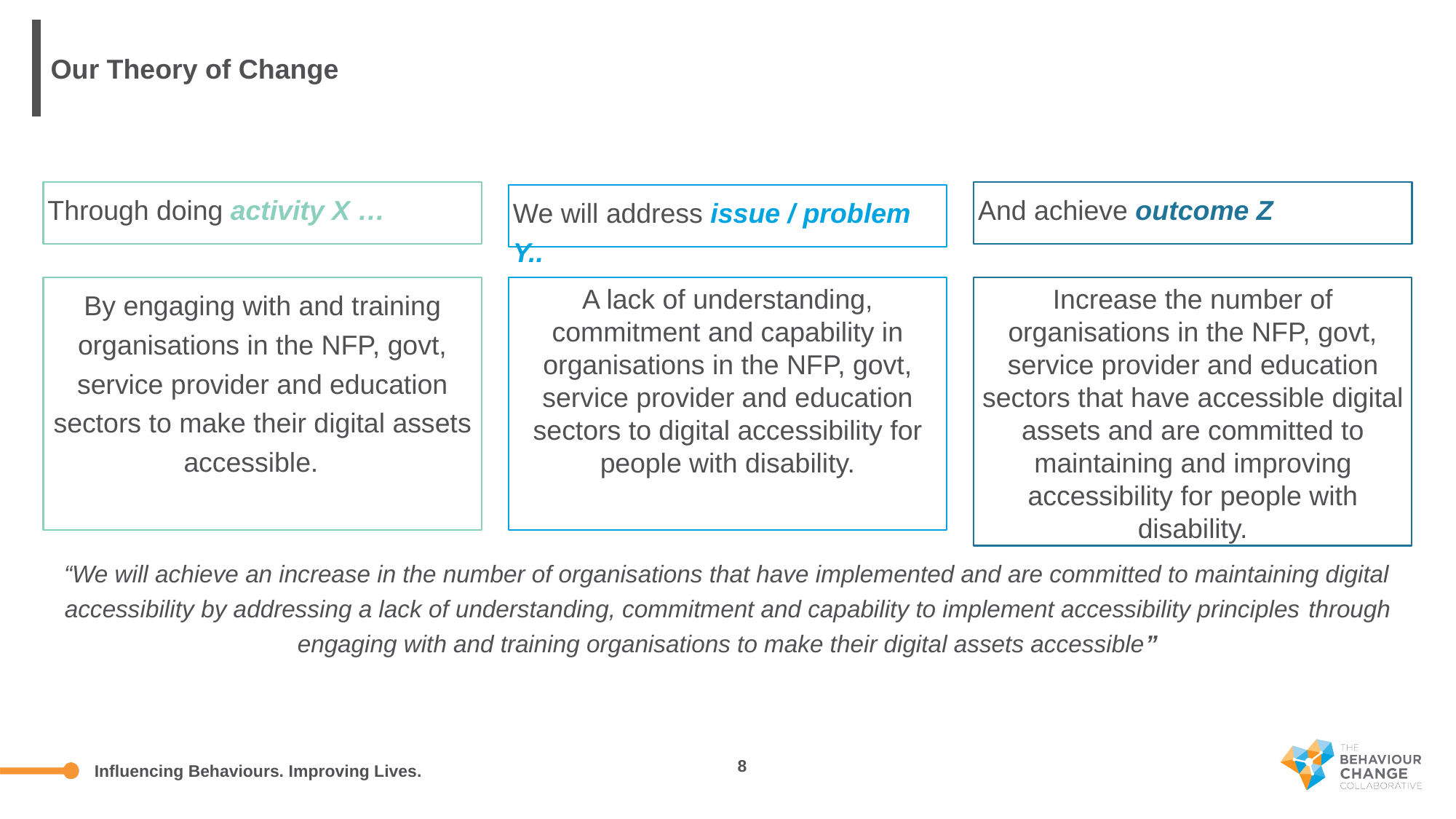

Our Theory of Change
Through doing activity X …
And achieve outcome Z
We will address issue / problem Y..
Increase the number of organisations in the NFP, govt, service provider and education sectors that have accessible digital assets and are committed to maintaining and improving accessibility for people with disability.
By engaging with and training organisations in the NFP, govt, service provider and education sectors to make their digital assets accessible.
A lack of understanding, commitment and capability in organisations in the NFP, govt, service provider and education sectors to digital accessibility for people with disability.
“We will achieve an increase in the number of organisations that have implemented and are committed to maintaining digital accessibility by addressing a lack of understanding, commitment and capability to implement accessibility principles through engaging with and training organisations to make their digital assets accessible”

8